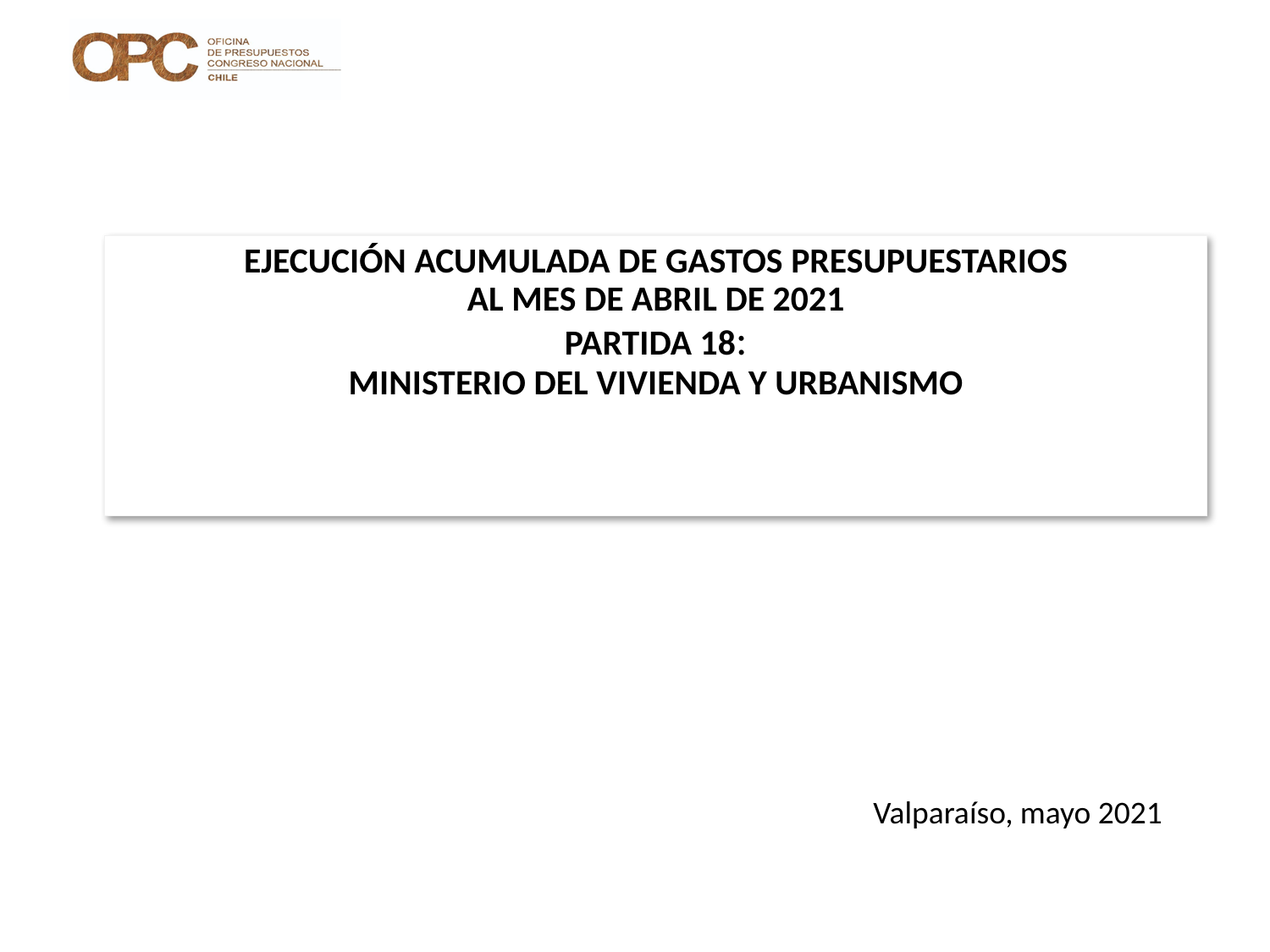

# EJECUCIÓN ACUMULADA DE GASTOS PRESUPUESTARIOS AL MES DE ABRIL DE 2021 PARTIDA 18: MINISTERIO DEL VIVIENDA Y URBANISMO
Valparaíso, mayo 2021